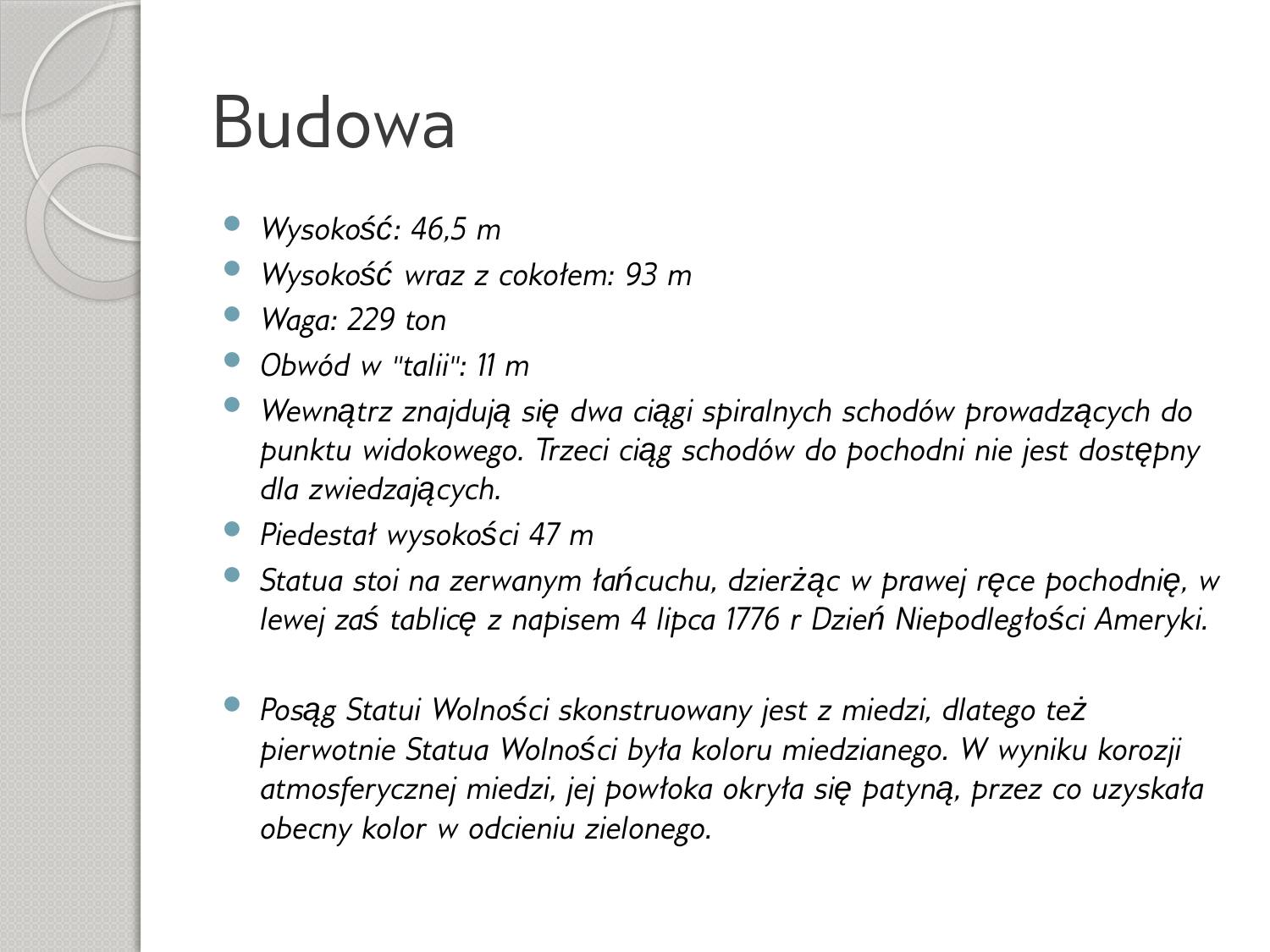

# Budowa
Wysokość: 46,5 m
Wysokość wraz z cokołem: 93 m
Waga: 229 ton
Obwód w "talii": 11 m
Wewnątrz znajdują się dwa ciągi spiralnych schodów prowadzących do punktu widokowego. Trzeci ciąg schodów do pochodni nie jest dostępny dla zwiedzających.
Piedestał wysokości 47 m
Statua stoi na zerwanym łańcuchu, dzierżąc w prawej ręce pochodnię, w lewej zaś tablicę z napisem 4 lipca 1776 r Dzień Niepodległości Ameryki.

Posąg Statui Wolności skonstruowany jest z miedzi, dlatego też pierwotnie Statua Wolności była koloru miedzianego. W wyniku korozji atmosferycznej miedzi, jej powłoka okryła się patyną, przez co uzyskała obecny kolor w odcieniu zielonego.